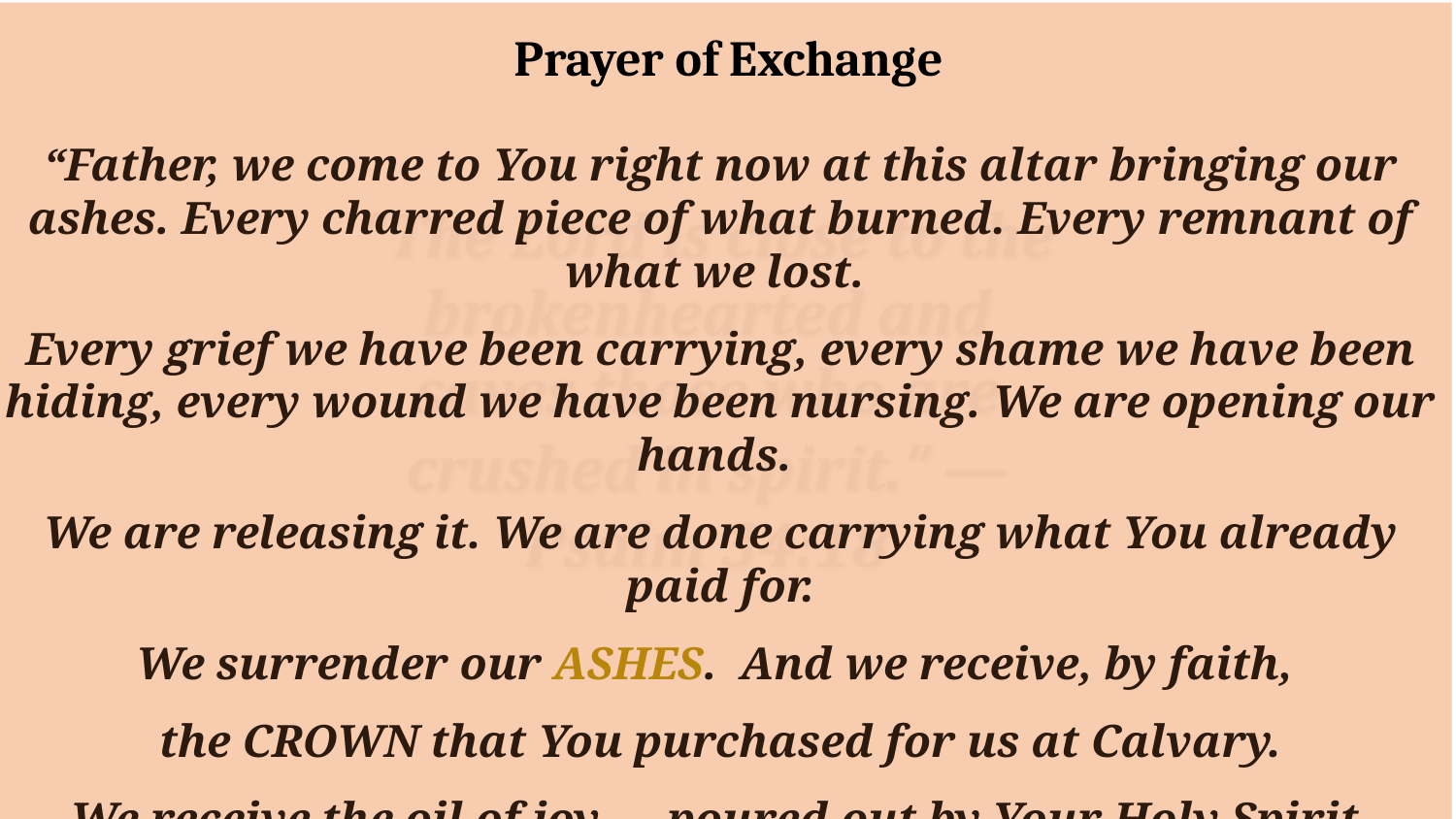

Prayer of Exchange

“Father, we come to You right now at this altar bringing our ashes. Every charred piece of what burned. Every remnant of what we lost.
Every grief we have been carrying, every shame we have been hiding, every wound we have been nursing. We are opening our hands.
We are releasing it. We are done carrying what You already paid for.
We surrender our ASHES.  And we receive, by faith,
the CROWN that You purchased for us at Calvary.
We receive the oil of joy — poured out by Your Holy Spirit
into every mourning place in our lives right now.”